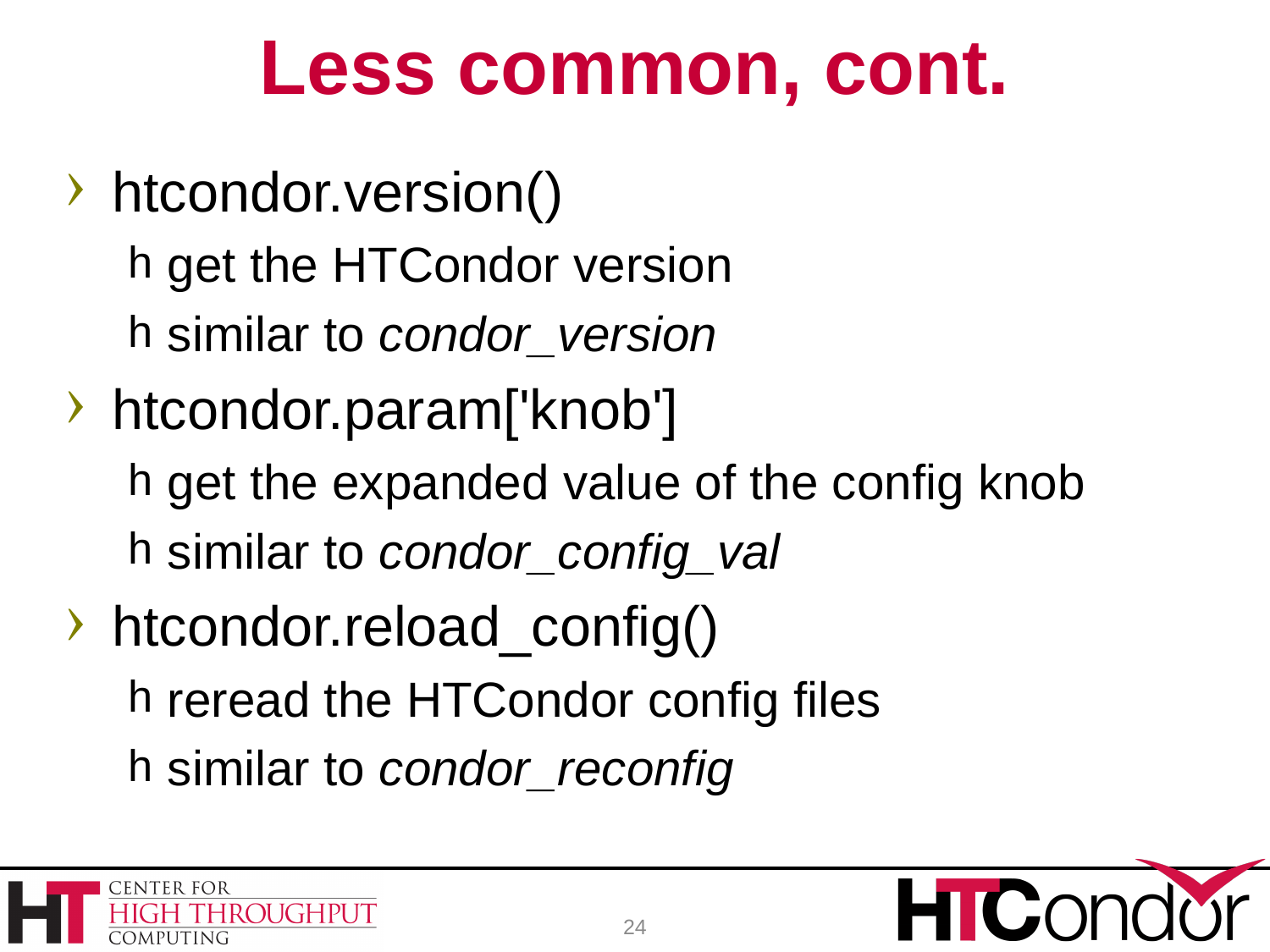

# Less common, cont.
htcondor.version()
get the HTCondor version
similar to condor_version
htcondor.param['knob']
get the expanded value of the config knob
similar to condor_config_val
htcondor.reload_config()
reread the HTCondor config files
similar to condor_reconfig

24